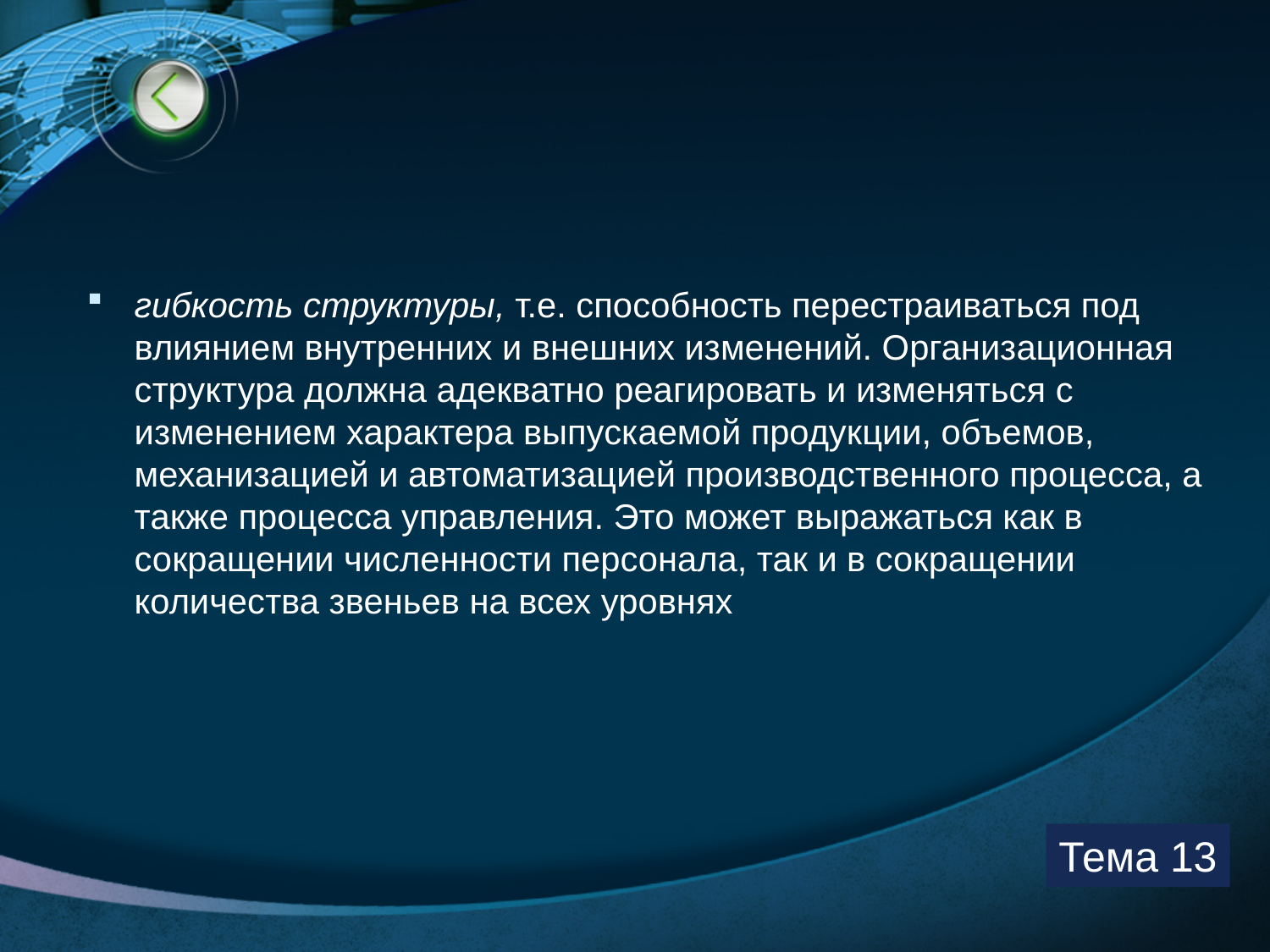

#
гибкость структуры, т.е. способность перестраиваться под влиянием внутренних и внешних изменений. Организационная структура должна адекватно реагировать и изменяться с изменением характера выпускаемой продукции, объемов, механизацией и автоматизацией производственного процесса, а также процесса управления. Это может выражаться как в сокращении численности персонала, так и в сокращении количества звеньев на всех уровнях
Тема 13